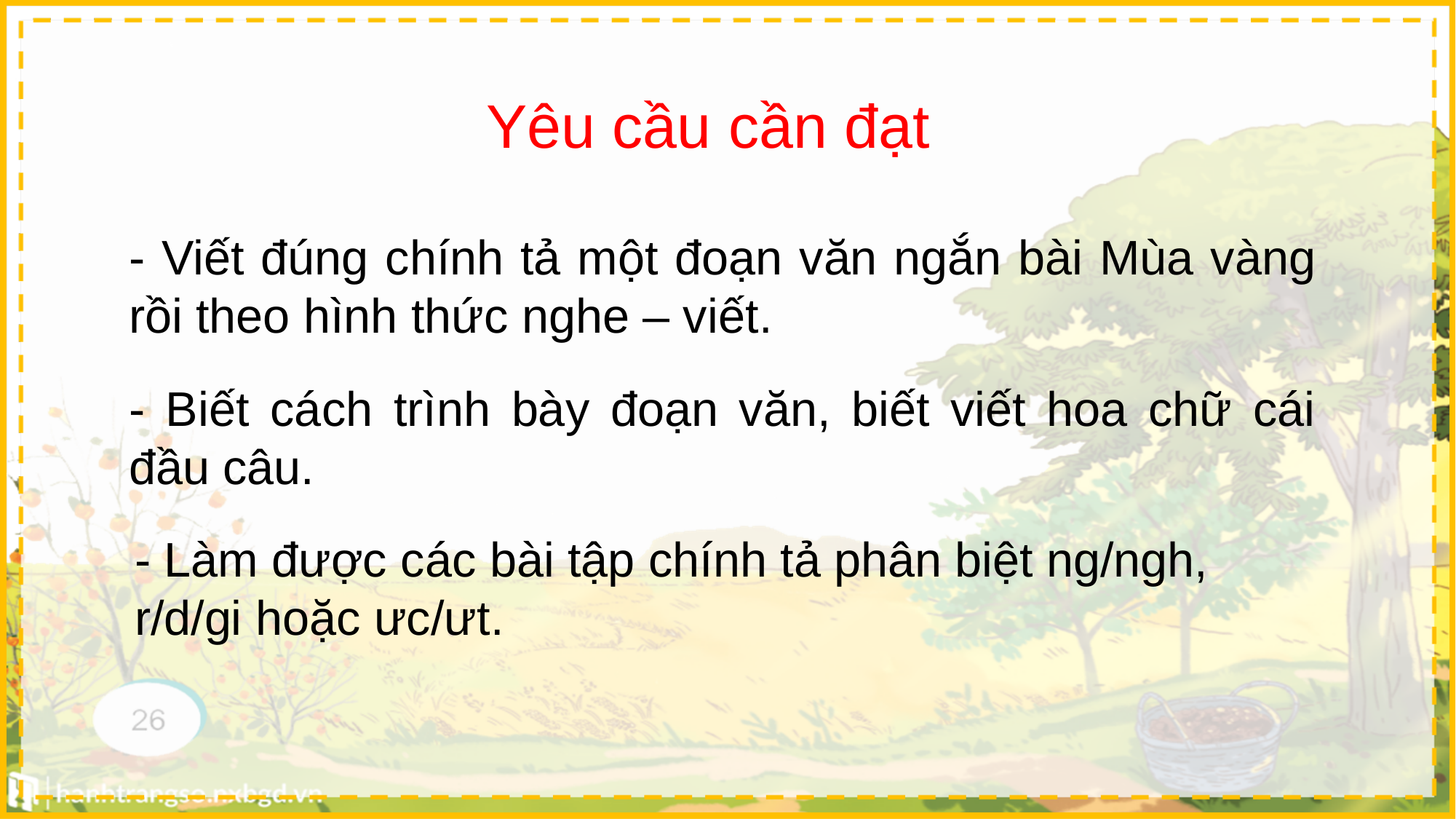

Yêu cầu cần đạt
- Viết đúng chính tả một đoạn văn ngắn bài Mùa vàng rồi theo hình thức nghe – viết.
- Biết cách trình bày đoạn văn, biết viết hoa chữ cái đầu câu.
- Làm được các bài tập chính tả phân biệt ng/ngh, r/d/gi hoặc ưc/ưt.